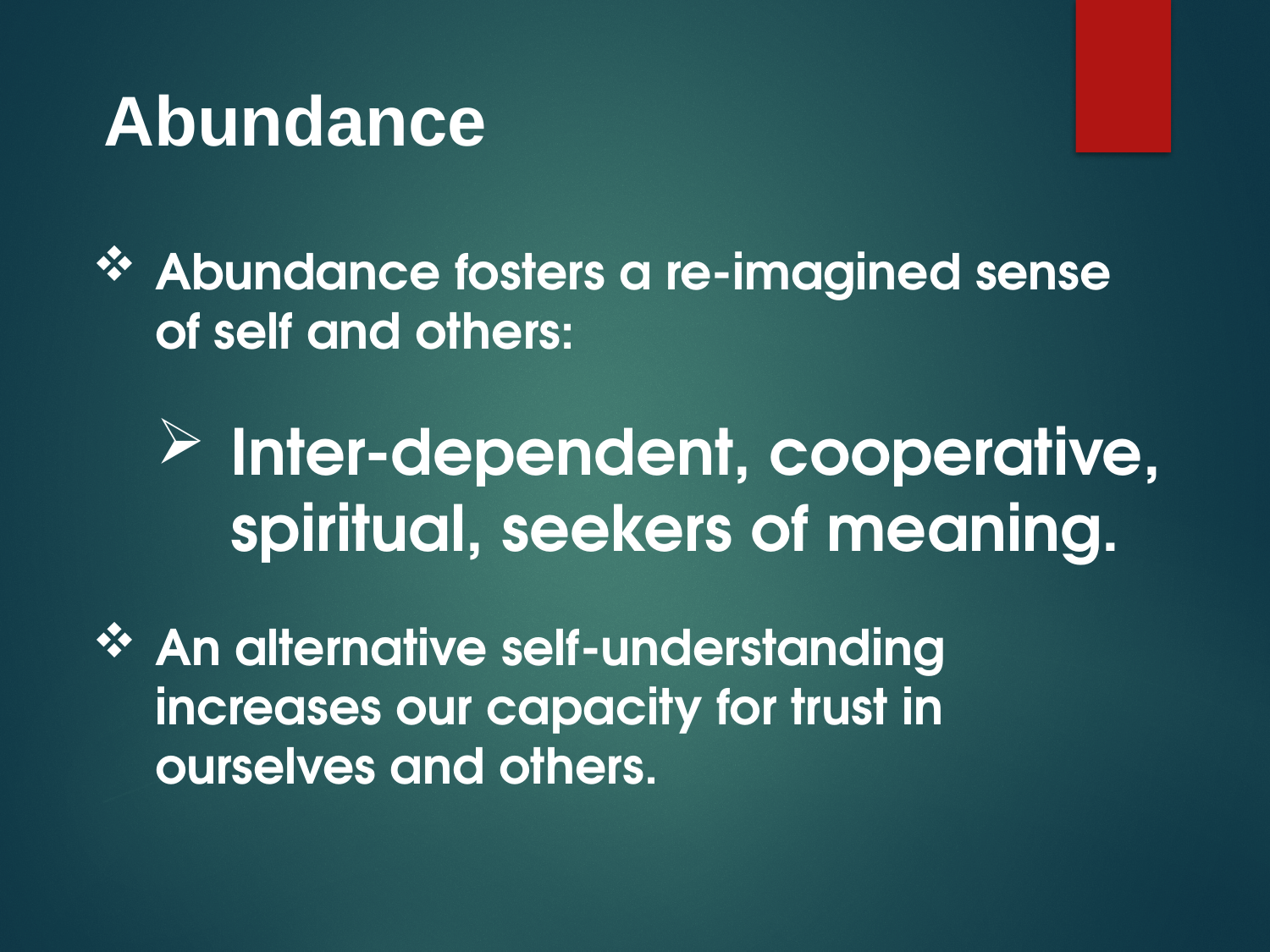

Abundance
Abundance fosters a re-imagined sense  of self and others:
Inter-dependent, cooperative, spiritual, seekers of meaning.
An alternative self-understanding increases our capacity for trust in ourselves and others.